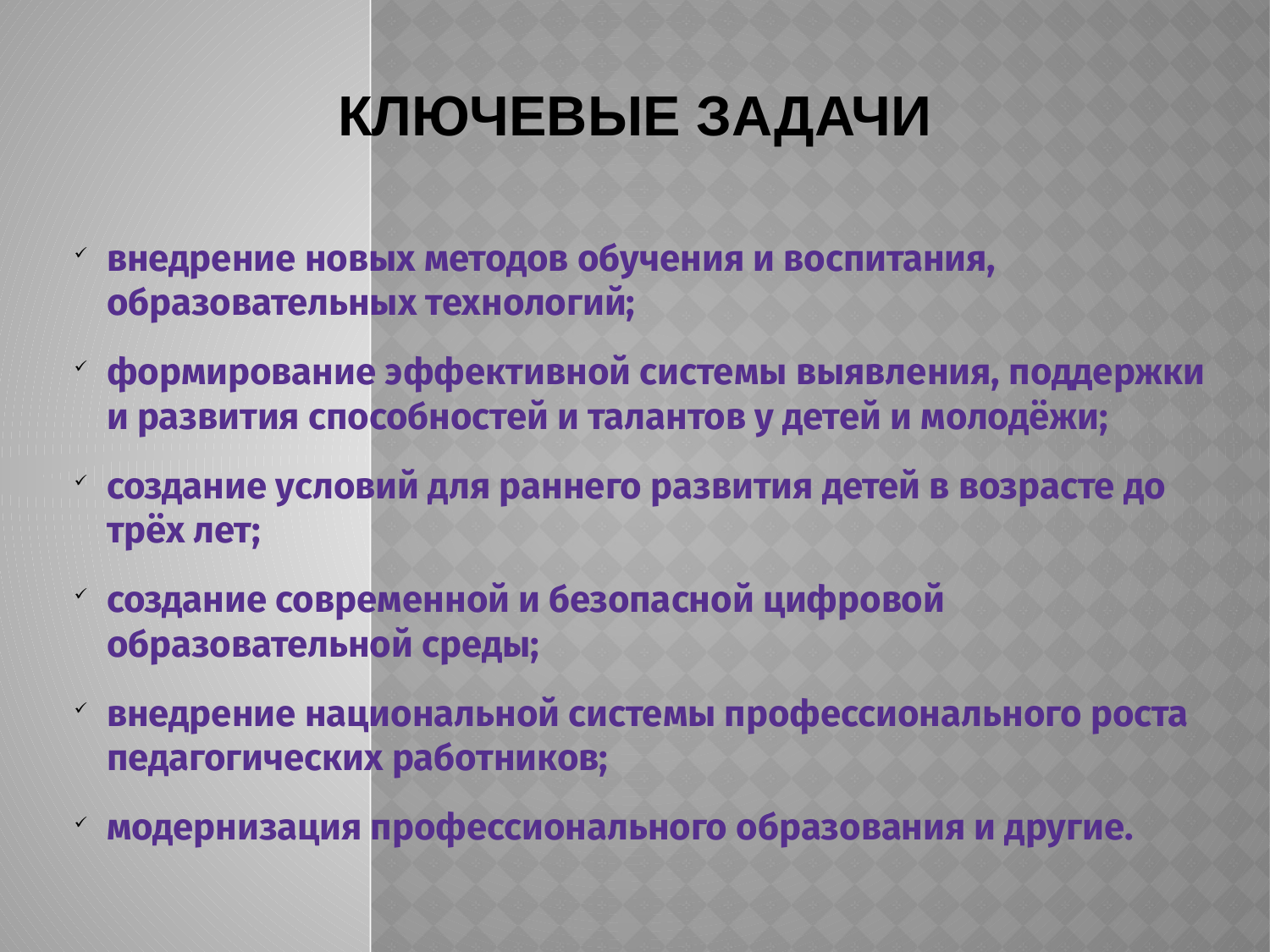

# КЛЮЧЕВЫЕ ЗАДАЧИ
внедрение новых методов обучения и воспитания, образовательных технологий;
формирование эффективной системы выявления, поддержки и развития способностей и талантов у детей и молодёжи;
создание условий для раннего развития детей в возрасте до трёх лет;
создание современной и безопасной цифровой образовательной среды;
внедрение национальной системы профессионального роста педагогических работников;
модернизация профессионального образования и другие.